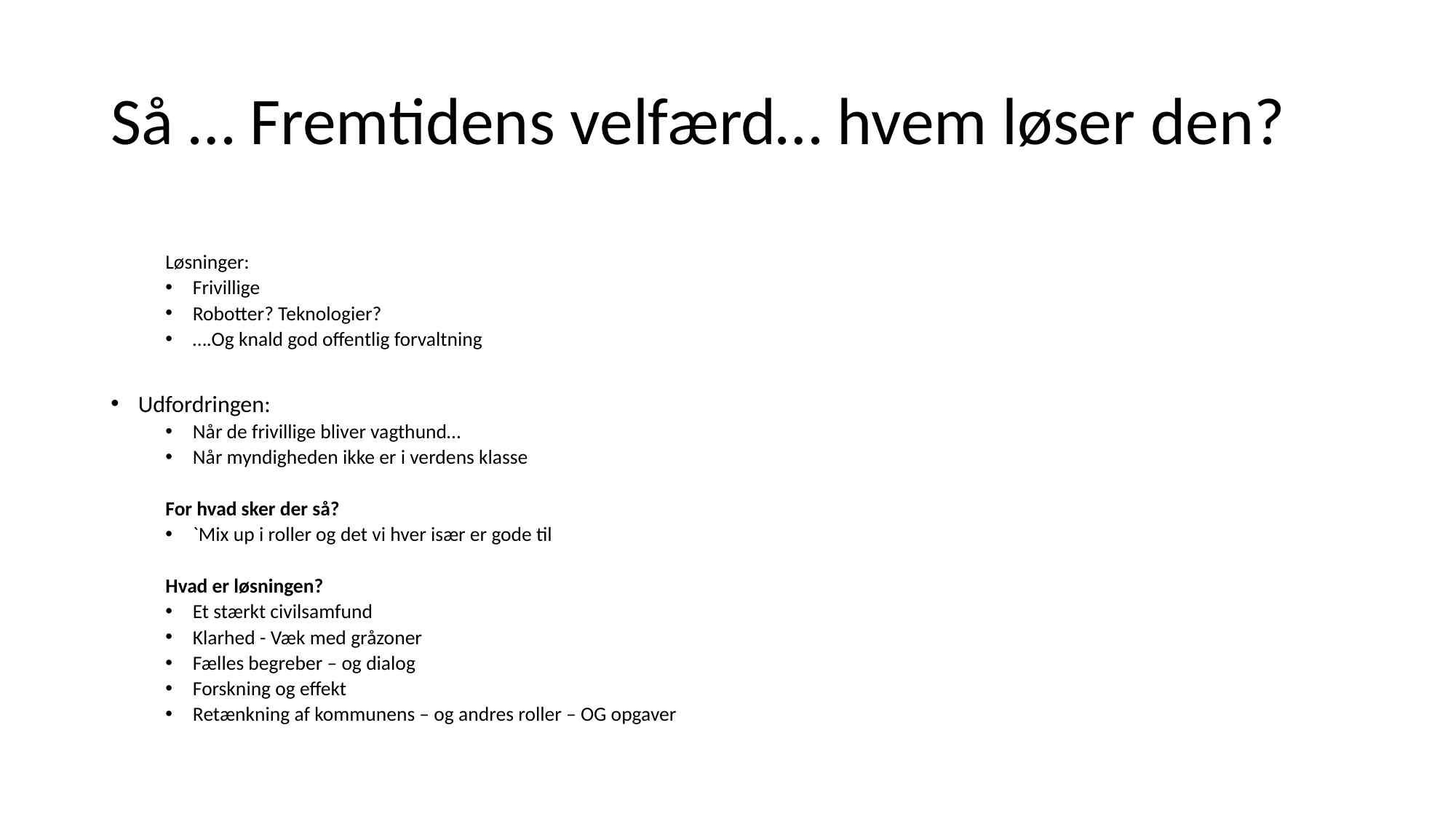

# Så … Fremtidens velfærd… hvem løser den?

Løsninger:
Frivillige
Robotter? Teknologier?
….Og knald god offentlig forvaltning

Udfordringen:
Når de frivillige bliver vagthund…
Når myndigheden ikke er i verdens klasse

For hvad sker der så?
`Mix up i roller og det vi hver især er gode til

Hvad er løsningen?
Et stærkt civilsamfund
Klarhed - Væk med gråzoner
Fælles begreber – og dialog
Forskning og effekt
Retænkning af kommunens – og andres roller – OG opgaver